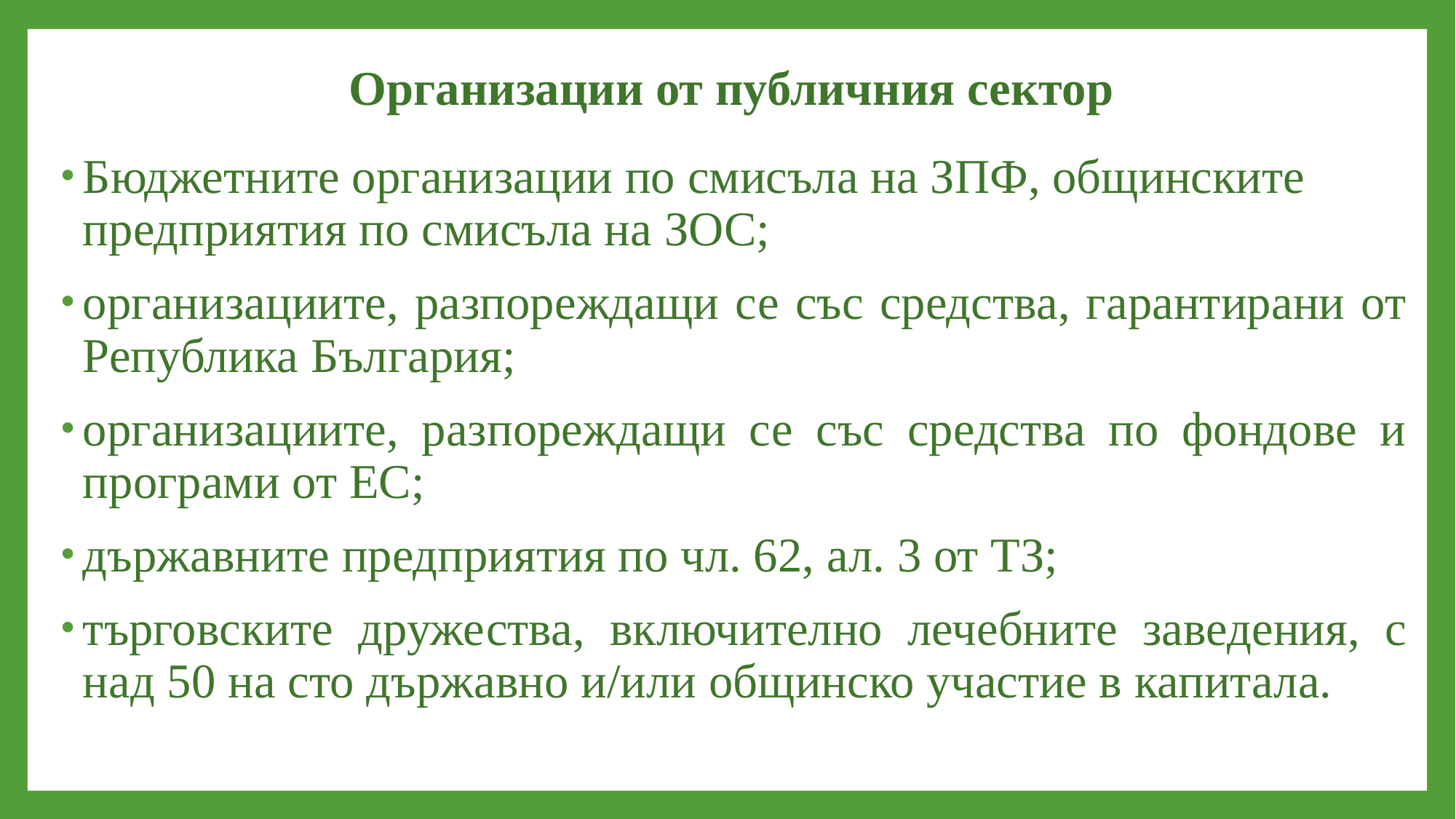

# Организации от публичния сектор
Бюджетните организации по смисъла на ЗПФ, общинските предприятия по смисъла на ЗОС;
организациите, разпореждащи се със средства, гарантирани от Република България;
организациите, разпореждащи се със средства по фондове и програми от ЕС;
държавните предприятия по чл. 62, ал. 3 от ТЗ;
търговските дружества, включително лечебните заведения, с над 50 на сто държавно и/или общинско участие в капитала.